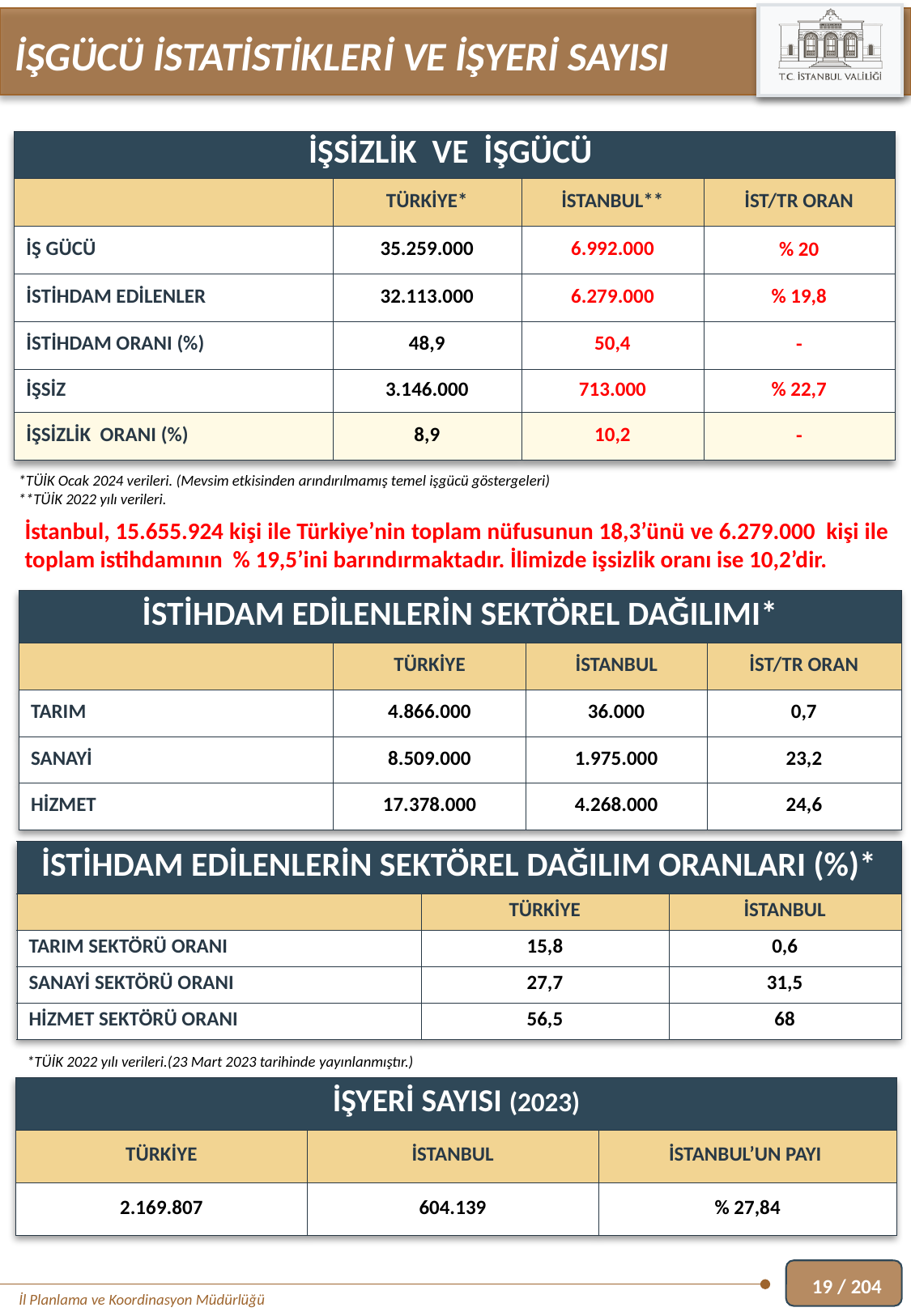

İŞGÜCÜ İSTATİSTİKLERİ VE İŞYERİ SAYISI
| İŞSİZLİK VE İŞGÜCÜ |  |  |  |
| --- | --- | --- | --- |
|  | TÜRKİYE\* | İSTANBUL\*\* | İST/TR ORAN |
| İŞ GÜCÜ | 35.259.000 | 6.992.000 | % 20 |
| İSTİHDAM EDİLENLER | 32.113.000 | 6.279.000 | % 19,8 |
| İSTİHDAM ORANI (%) | 48,9 | 50,4 | - |
| İŞSİZ | 3.146.000 | 713.000 | % 22,7 |
| İŞSİZLİK ORANI (%) | 8,9 | 10,2 | - |
*TÜİK Ocak 2024 verileri. (Mevsim etkisinden arındırılmamış temel işgücü göstergeleri)
**TÜİK 2022 yılı verileri.
İstanbul, 15.655.924 kişi ile Türkiye’nin toplam nüfusunun 18,3’ünü ve 6.279.000  kişi ile toplam istihdamının  % 19,5’ini barındırmaktadır. İlimizde işsizlik oranı ise 10,2’dir.
| İSTİHDAM EDİLENLERİN SEKTÖREL DAĞILIMI\* |  |  |  |
| --- | --- | --- | --- |
|  | TÜRKİYE | İSTANBUL | İST/TR ORAN |
| TARIM | 4.866.000 | 36.000 | 0,7 |
| SANAYİ | 8.509.000 | 1.975.000 | 23,2 |
| HİZMET | 17.378.000 | 4.268.000 | 24,6 |
| İSTİHDAM EDİLENLERİN SEKTÖREL DAĞILIM ORANLARI (%)\* |  |  |
| --- | --- | --- |
|  | TÜRKİYE | İSTANBUL |
| TARIM SEKTÖRÜ ORANI | 15,8 | 0,6 |
| SANAYİ SEKTÖRÜ ORANI | 27,7 | 31,5 |
| HİZMET SEKTÖRÜ ORANI | 56,5 | 68 |
*TÜİK 2022 yılı verileri.(23 Mart 2023 tarihinde yayınlanmıştır.)
| İŞYERİ SAYISI (2023) |  |  |
| --- | --- | --- |
| TÜRKİYE | İSTANBUL | İSTANBUL’UN PAYI |
| 2.169.807 | 604.139 | % 27,84 |
19 / 204